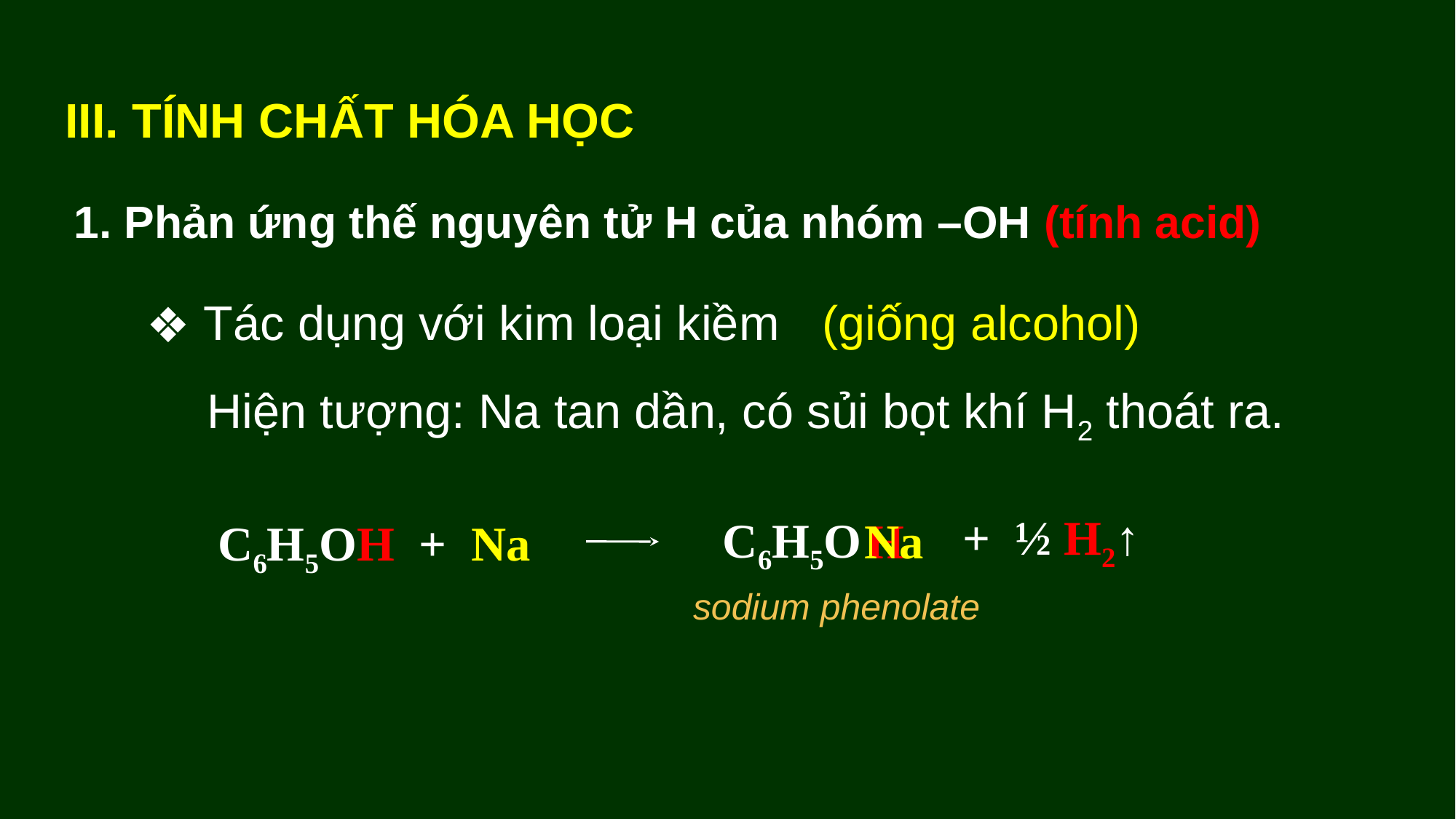

III. TÍNH CHẤT HÓA HỌC

1. Phản ứng thế nguyên tử H của nhóm –OH (tính acid)
 Tác dụng với kim loại kiềm
(giống alcohol)
Hiện tượng: Na tan dần, có sủi bọt khí H2 thoát ra.
+  ½ H2↑
 C6H5O
H
Na
 C6H5OH  +  Na
sodium phenolate